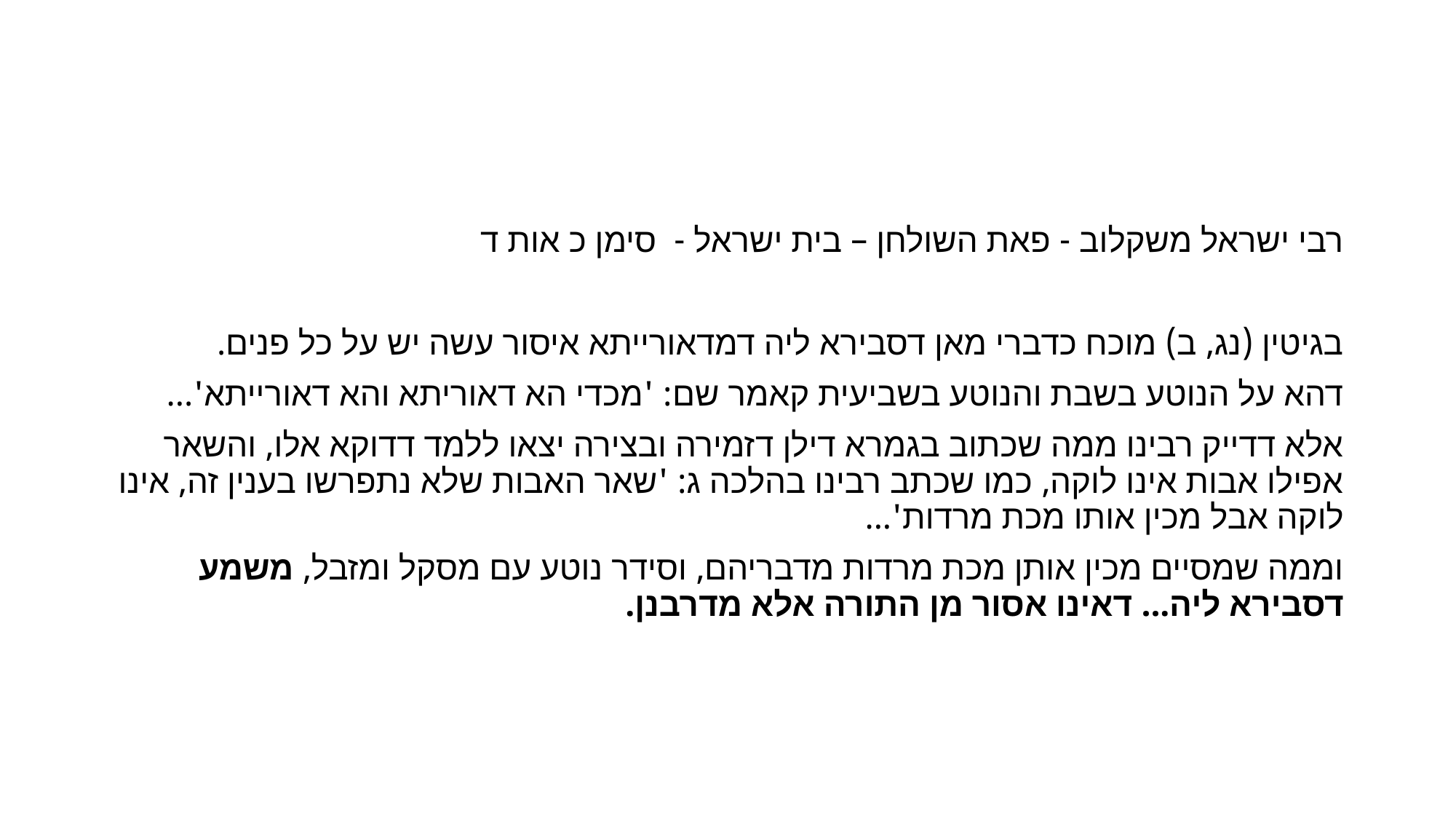

#
רבי ישראל משקלוב - פאת השולחן – בית ישראל -  סימן כ אות ד

בגיטין (נג, ב) מוכח כדברי מאן דסבירא ליה דמדאורייתא איסור עשה יש על כל פנים.
דהא על הנוטע בשבת והנוטע בשביעית קאמר שם: 'מכדי הא דאוריתא והא דאורייתא'...
אלא דדייק רבינו ממה שכתוב בגמרא דילן דזמירה ובצירה יצאו ללמד דדוקא אלו, והשאר אפילו אבות אינו לוקה, כמו שכתב רבינו בהלכה ג: 'שאר האבות שלא נתפרשו בענין זה, אינו לוקה אבל מכין אותו מכת מרדות'...
וממה שמסיים מכין אותן מכת מרדות מדבריהם, וסידר נוטע עם מסקל ומזבל, משמע דסבירא ליה... דאינו אסור מן התורה אלא מדרבנן.